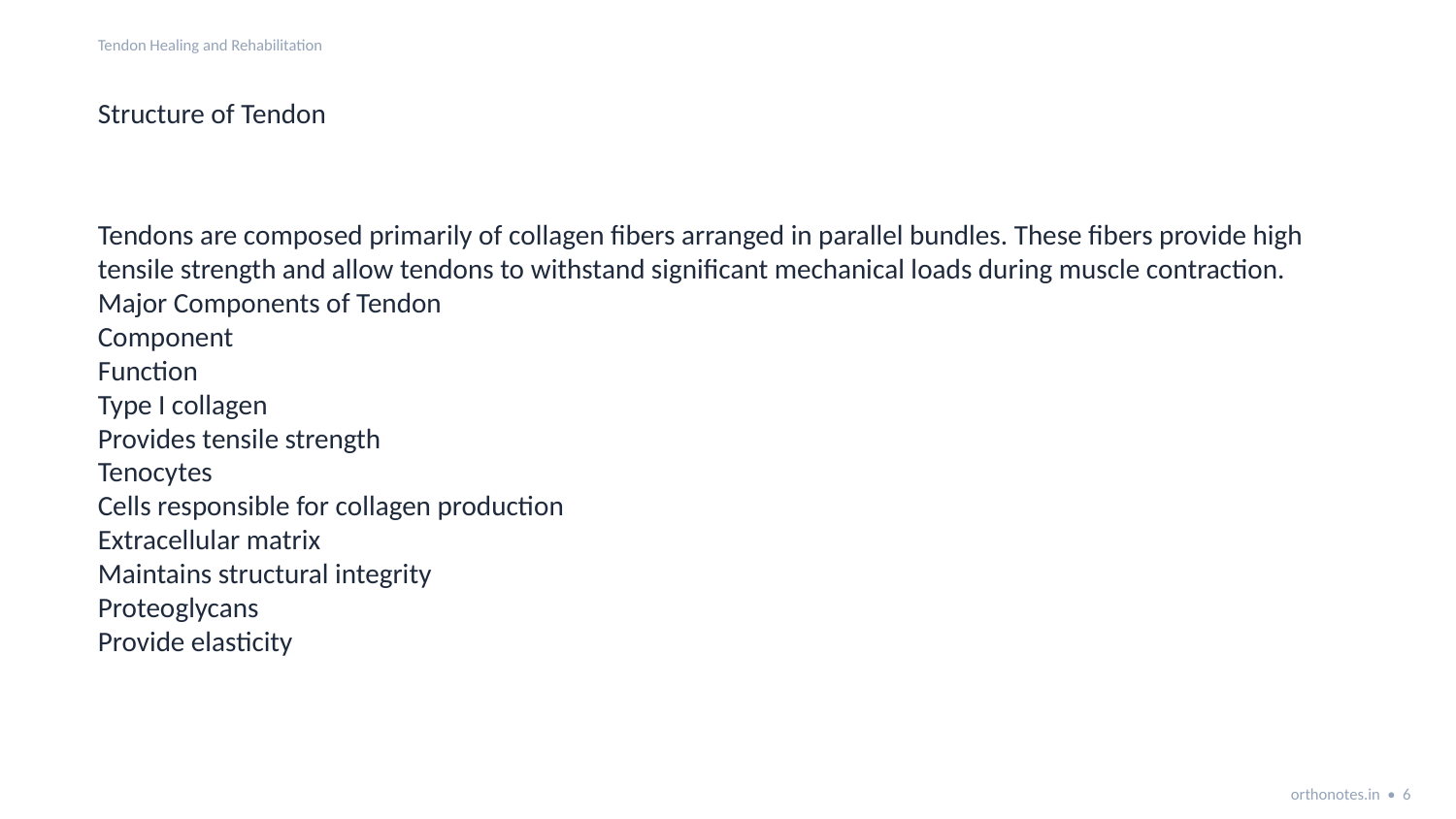

Tendon Healing and Rehabilitation
Structure of Tendon
Tendons are composed primarily of collagen fibers arranged in parallel bundles. These fibers provide high tensile strength and allow tendons to withstand significant mechanical loads during muscle contraction.
Major Components of Tendon
Component
Function
Type I collagen
Provides tensile strength
Tenocytes
Cells responsible for collagen production
Extracellular matrix
Maintains structural integrity
Proteoglycans
Provide elasticity
orthonotes.in  •  6